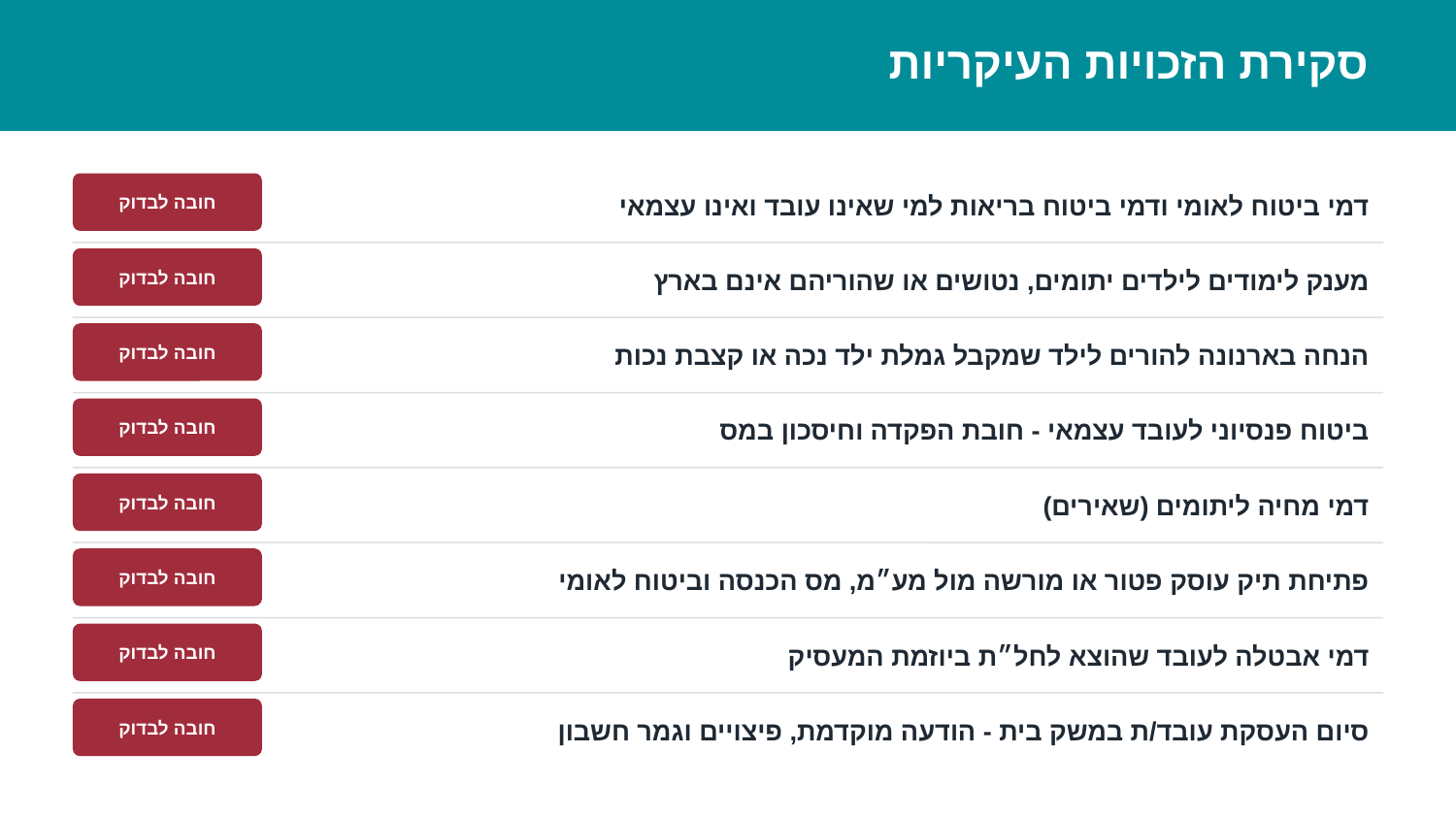

סקירת הזכויות העיקריות
דמי ביטוח לאומי ודמי ביטוח בריאות למי שאינו עובד ואינו עצמאי
חובה לבדוק

מענק לימודים לילדים יתומים, נטושים או שהוריהם אינם בארץ
חובה לבדוק

הנחה בארנונה להורים לילד שמקבל גמלת ילד נכה או קצבת נכות
חובה לבדוק

ביטוח פנסיוני לעובד עצמאי - חובת הפקדה וחיסכון במס
חובה לבדוק

דמי מחיה ליתומים (שאירים)
חובה לבדוק

פתיחת תיק עוסק פטור או מורשה מול מע״מ, מס הכנסה וביטוח לאומי
חובה לבדוק

דמי אבטלה לעובד שהוצא לחל״ת ביוזמת המעסיק
חובה לבדוק

סיום העסקת עובד/ת במשק בית - הודעה מוקדמת, פיצויים וגמר חשבון
חובה לבדוק